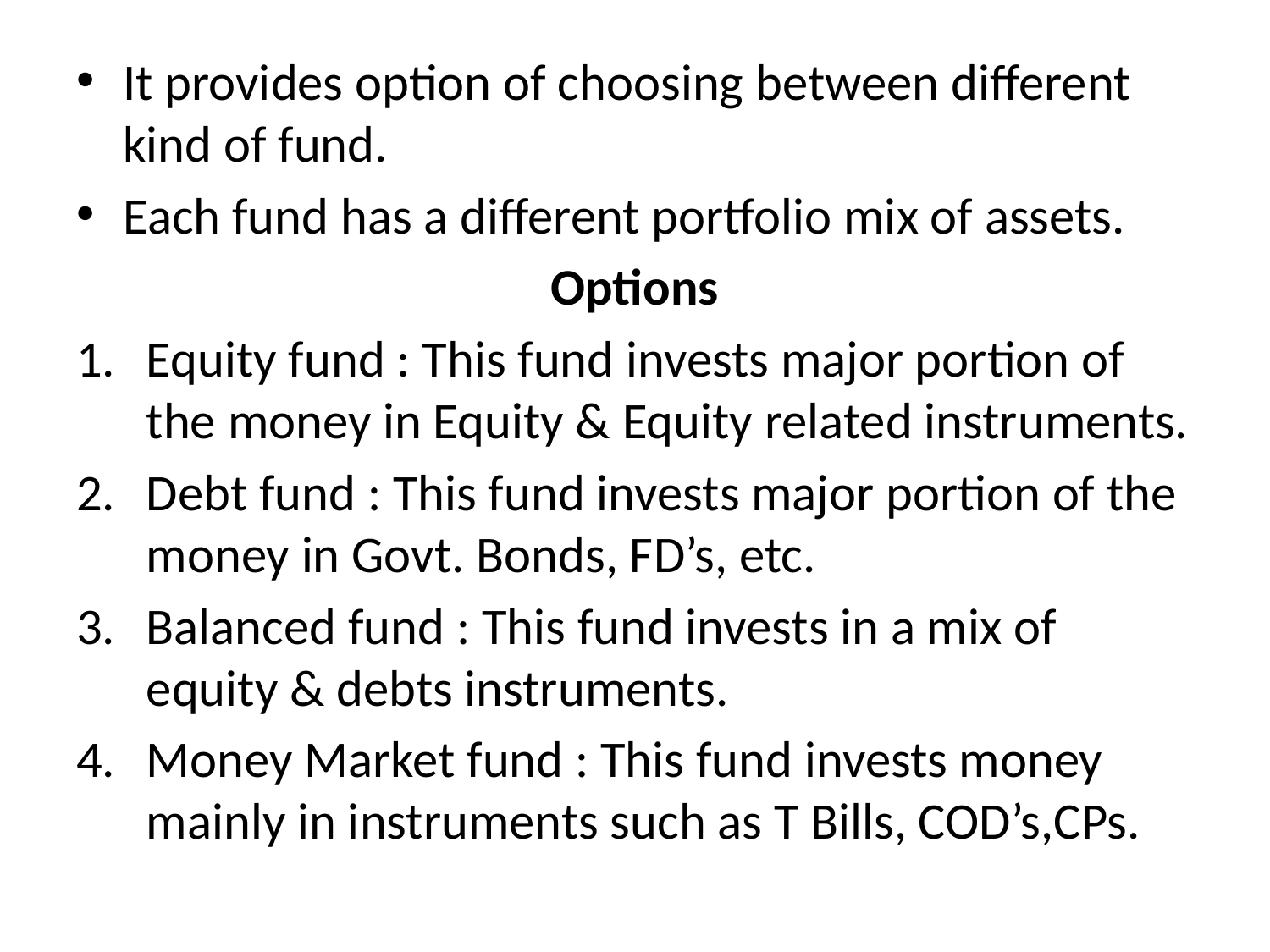

#
It provides option of choosing between different kind of fund.
Each fund has a different portfolio mix of assets.
Options
Equity fund : This fund invests major portion of the money in Equity & Equity related instruments.
Debt fund : This fund invests major portion of the money in Govt. Bonds, FD’s, etc.
Balanced fund : This fund invests in a mix of equity & debts instruments.
Money Market fund : This fund invests money mainly in instruments such as T Bills, COD’s,CPs.